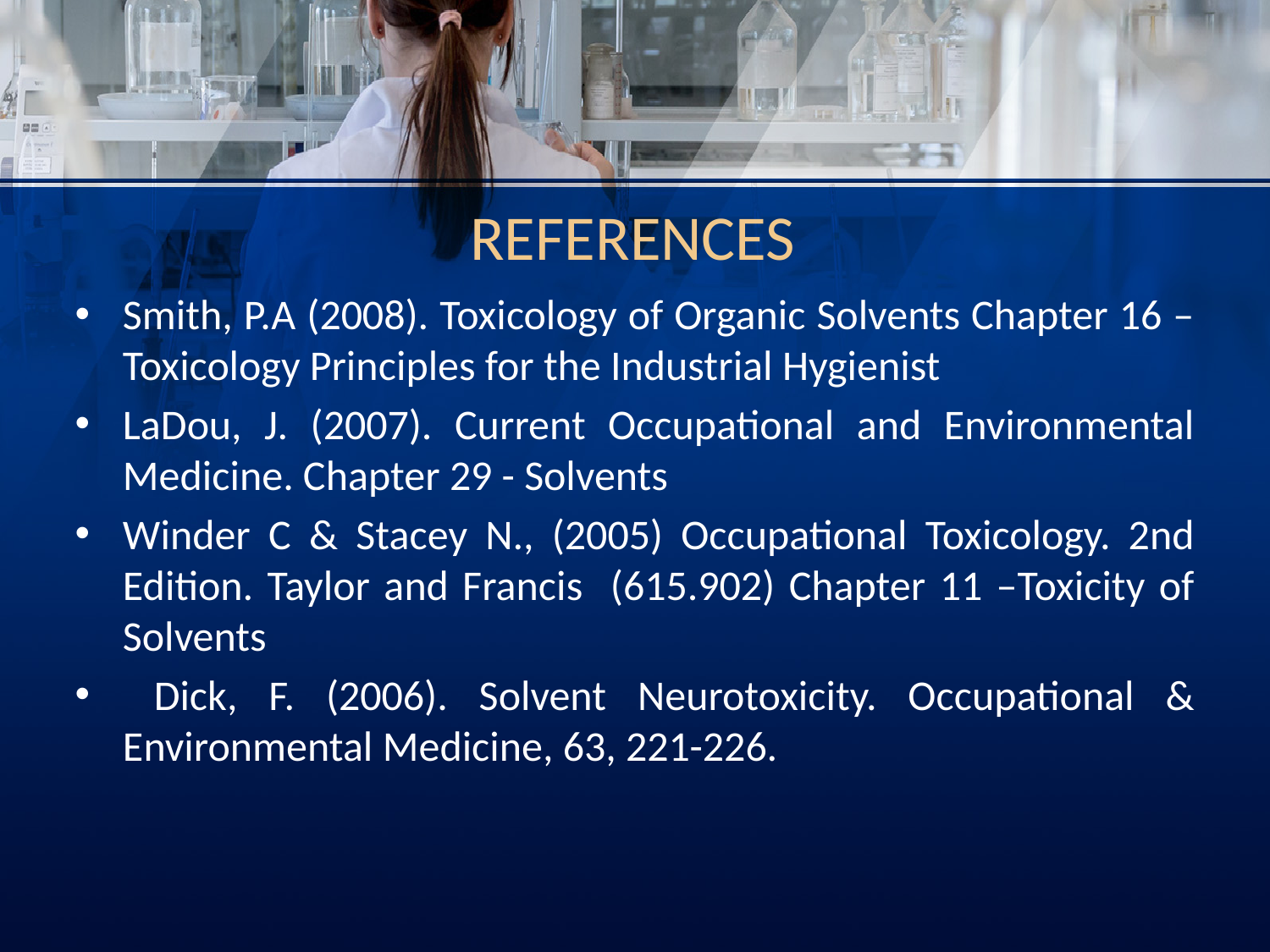

# REFERENCES
Smith, P.A (2008). Toxicology of Organic Solvents Chapter 16 –Toxicology Principles for the Industrial Hygienist
LaDou, J. (2007). Current Occupational and Environmental Medicine. Chapter 29 - Solvents
Winder C & Stacey N., (2005) Occupational Toxicology. 2nd Edition. Taylor and Francis  (615.902) Chapter 11 –Toxicity of Solvents
 Dick, F. (2006). Solvent Neurotoxicity. Occupational & Environmental Medicine, 63, 221-226.